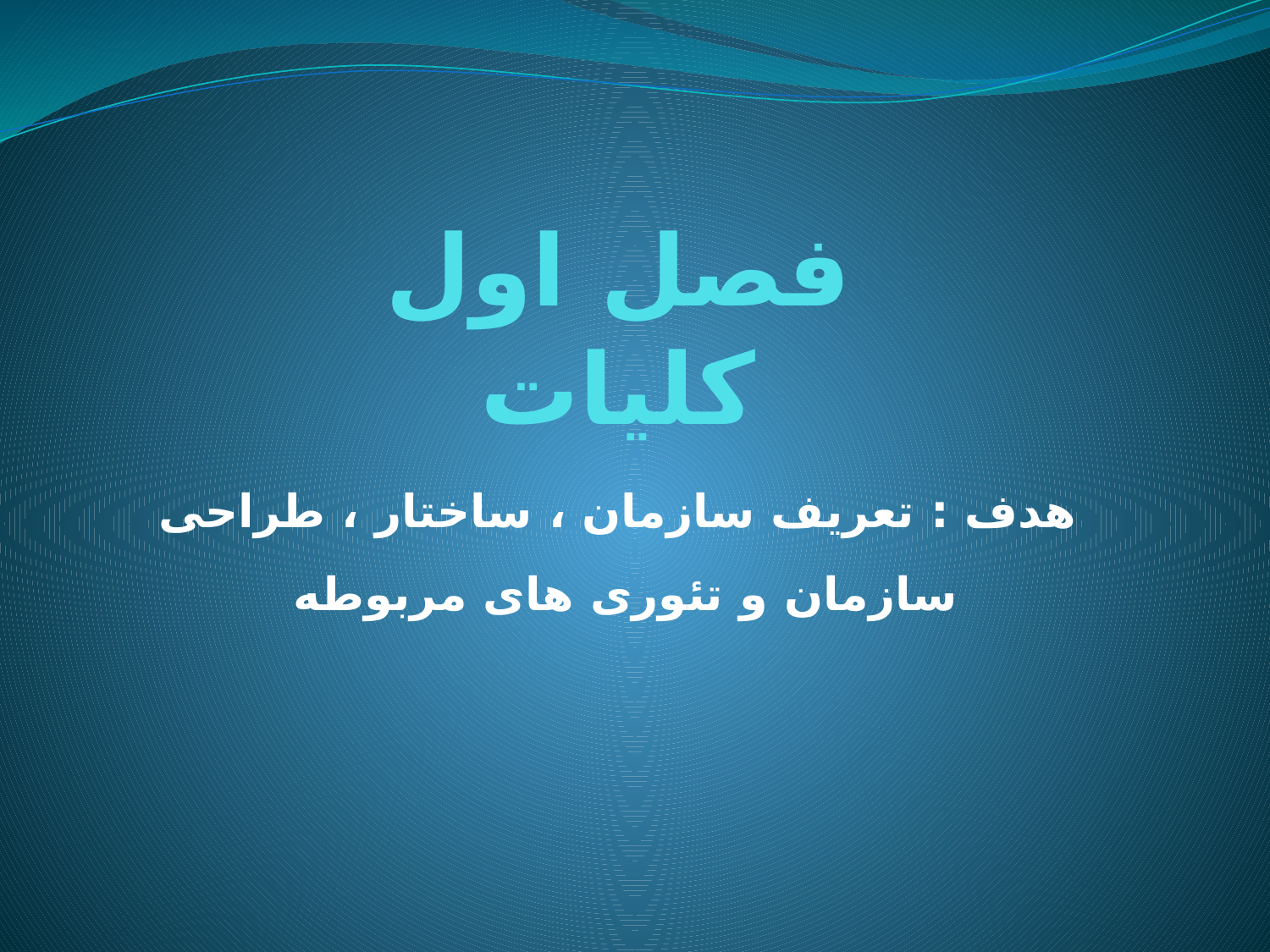

# فصل اول كلیات
هدف : تعریف سازمان ، ساختار ، طراحی سازمان و تئوری های مربوطه